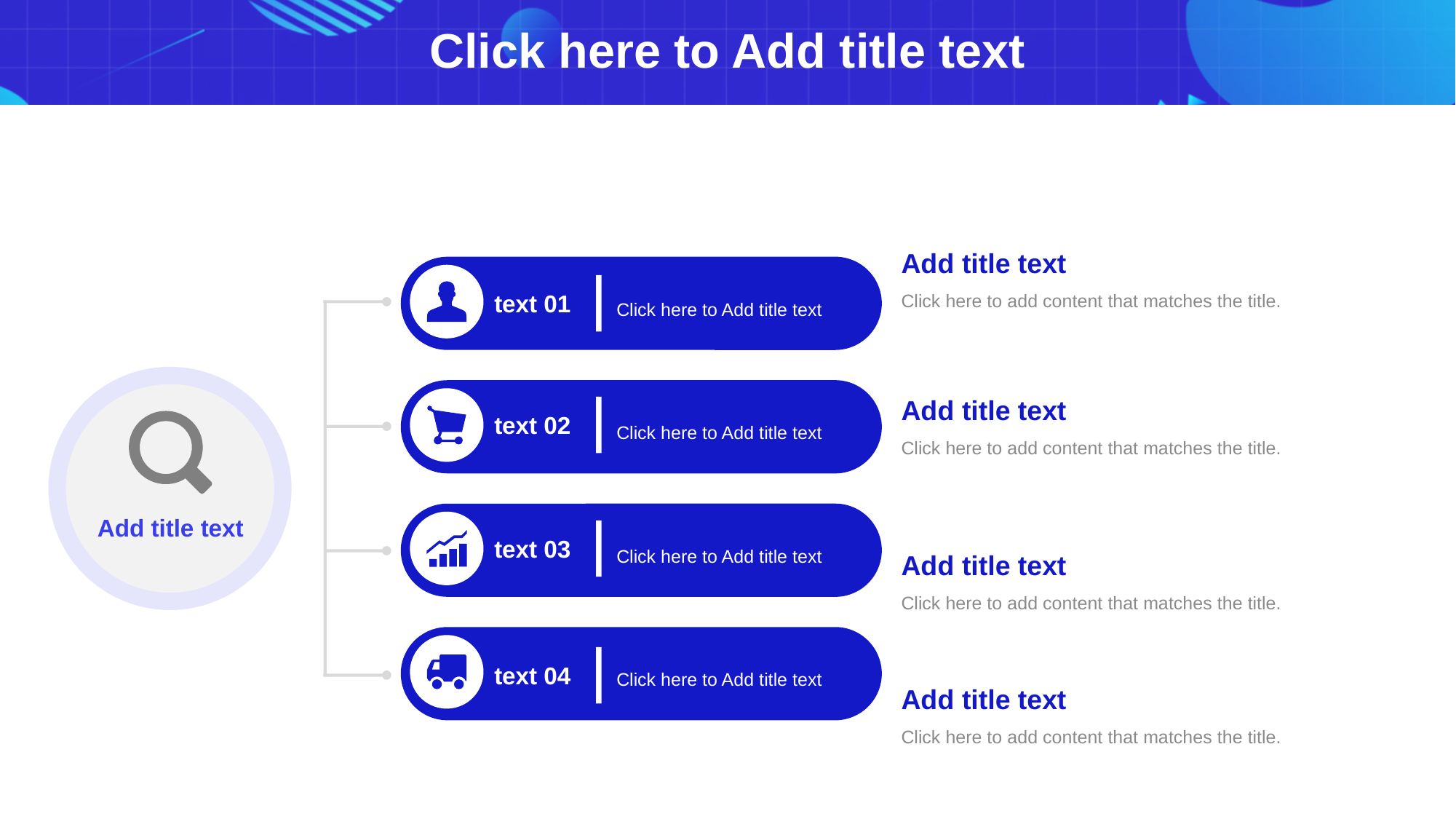

# Click here to Add title text
Add title text
Click here to add content that matches the title.

text 01
Click here to Add title text

text 02

Click here to Add title text

Add title text

text 03
Click here to Add title text

Click here to Add title text
text 04
Add title text
Click here to add content that matches the title.
Add title text
Click here to add content that matches the title.
Add title text
Click here to add content that matches the title.